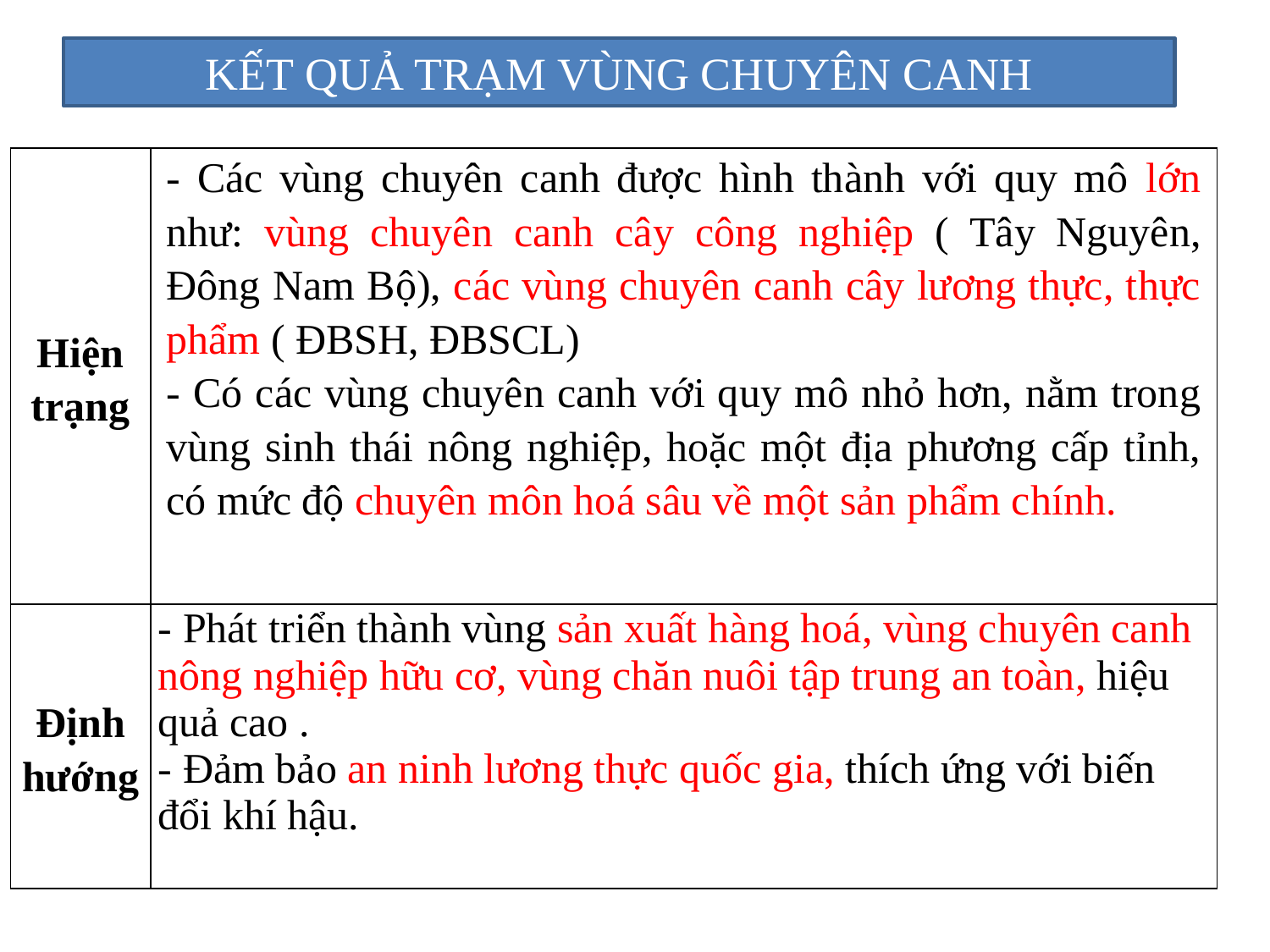

# KẾT QUẢ TRẠM VÙNG CHUYÊN CANH
| Hiện trạng | - Các vùng chuyên canh được hình thành với quy mô lớn như: vùng chuyên canh cây công nghiệp ( Tây Nguyên, Đông Nam Bộ), các vùng chuyên canh cây lương thực, thực phẩm ( ĐBSH, ĐBSCL) - Có các vùng chuyên canh với quy mô nhỏ hơn, nằm trong vùng sinh thái nông nghiệp, hoặc một địa phương cấp tỉnh, có mức độ chuyên môn hoá sâu về một sản phẩm chính. |
| --- | --- |
| Định hướng | - Phát triển thành vùng sản xuất hàng hoá, vùng chuyên canh nông nghiệp hữu cơ, vùng chăn nuôi tập trung an toàn, hiệu quả cao . - Đảm bảo an ninh lương thực quốc gia, thích ứng với biến đổi khí hậu. |